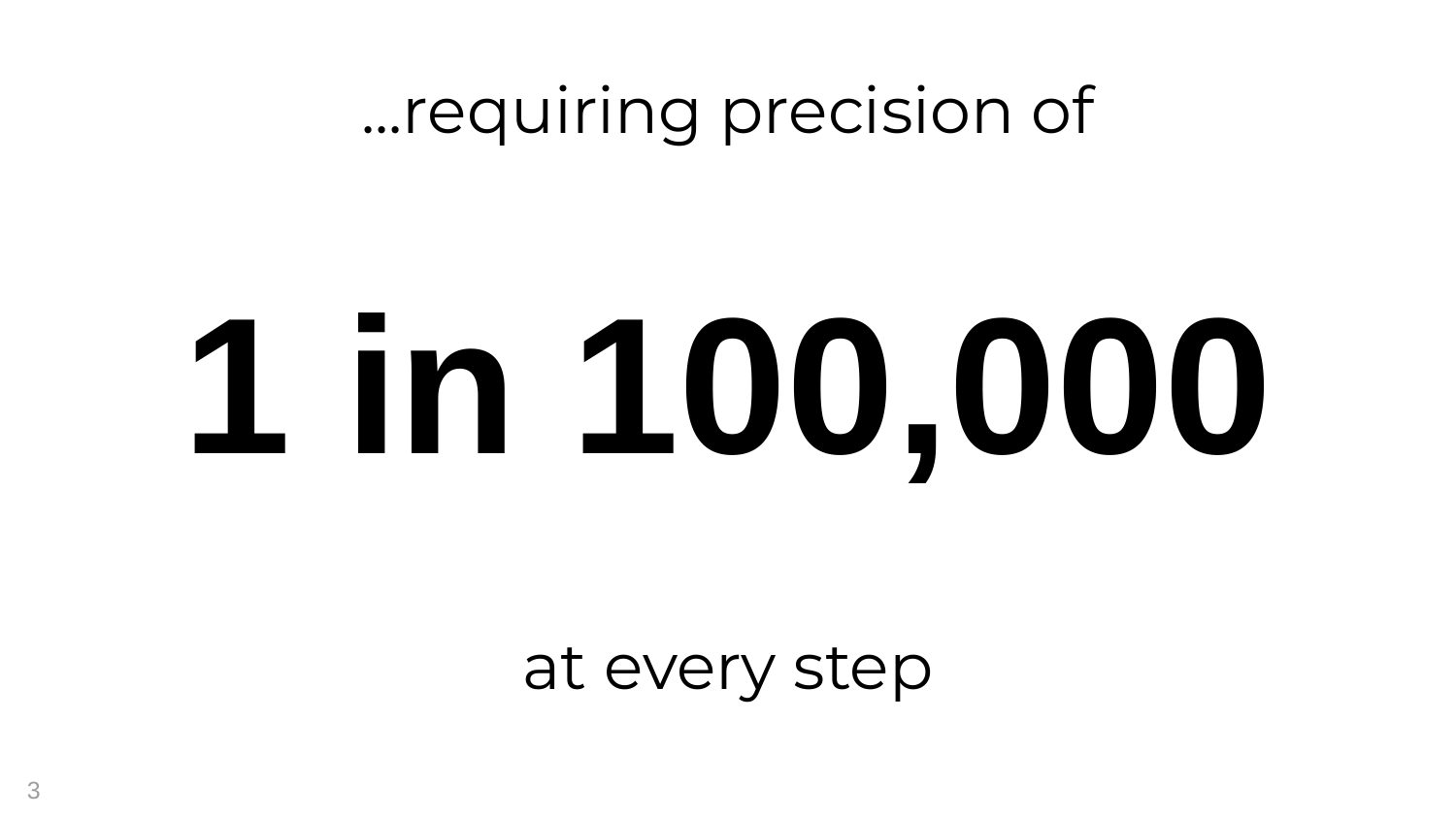

...requiring precision of
1 in 100,000
at every step
3